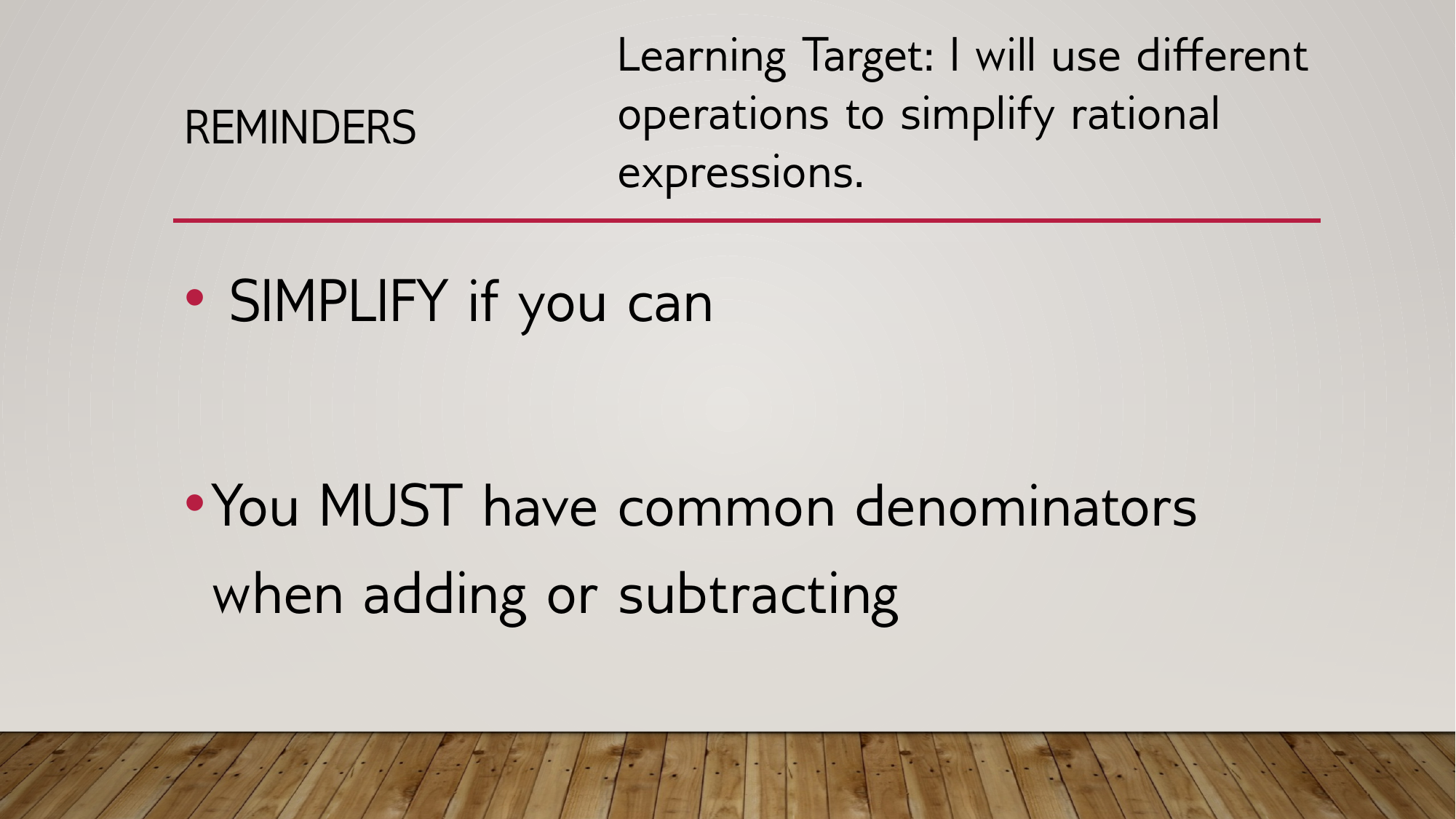

Learning Target: I will use different operations to simplify rational expressions.
# Reminders
 SIMPLIFY if you can

You MUST have common denominators when adding or subtracting